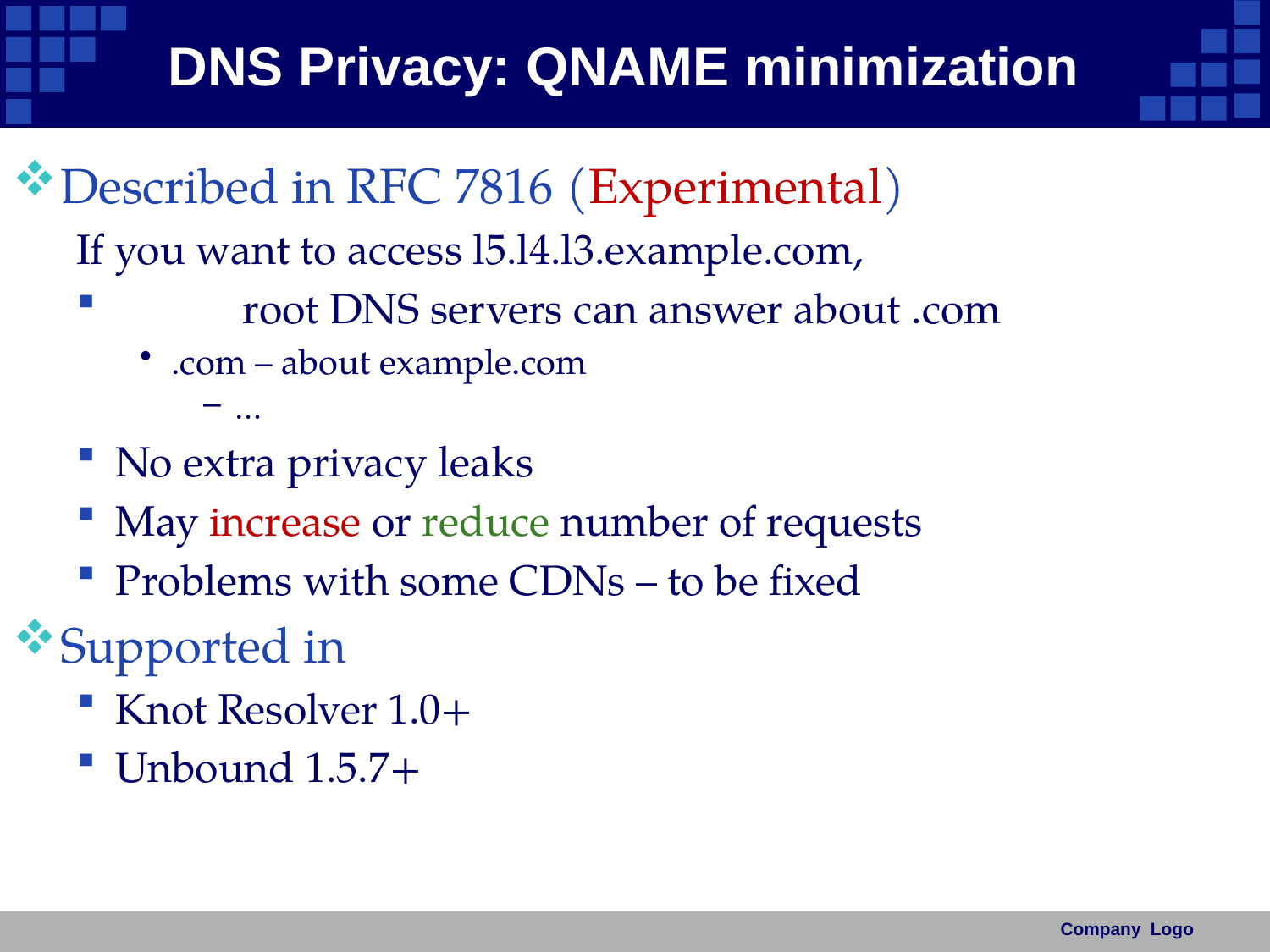

# DNS Privacy: QNAME minimization
Described in RFC 7816 (Experimental)
If you want to access l5.l4.l3.example.com,
	root DNS servers can answer about .com
.com – about example.com
…
No extra privacy leaks
May increase or reduce number of requests
Problems with some CDNs – to be fixed
Supported in
Knot Resolver 1.0+
Unbound 1.5.7+

Company  Logo